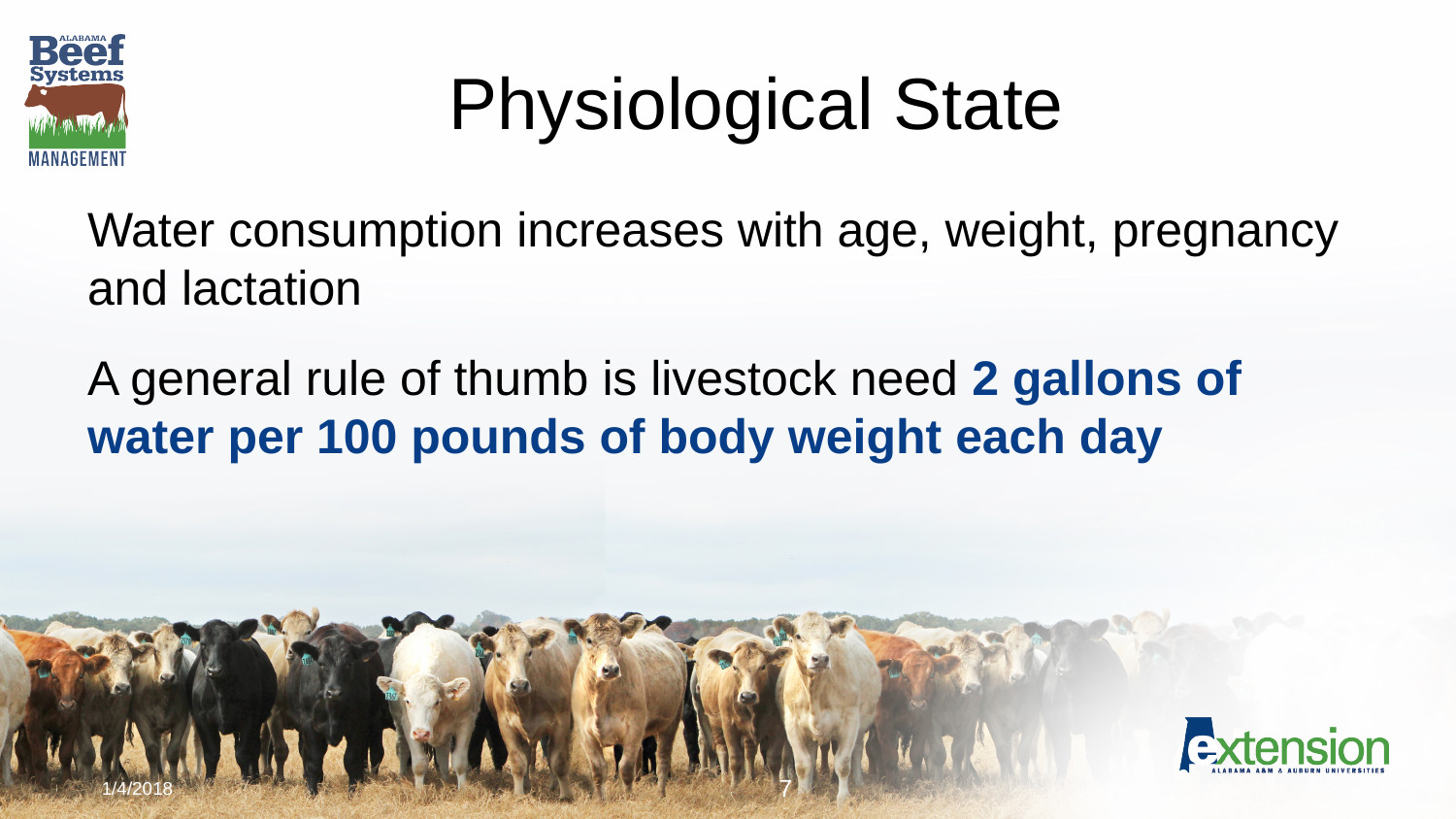

# Physiological State
Water consumption increases with age, weight, pregnancy and lactation

A general rule of thumb is livestock need 2 gallons of water per 100 pounds of body weight each day

1/4/2018
7